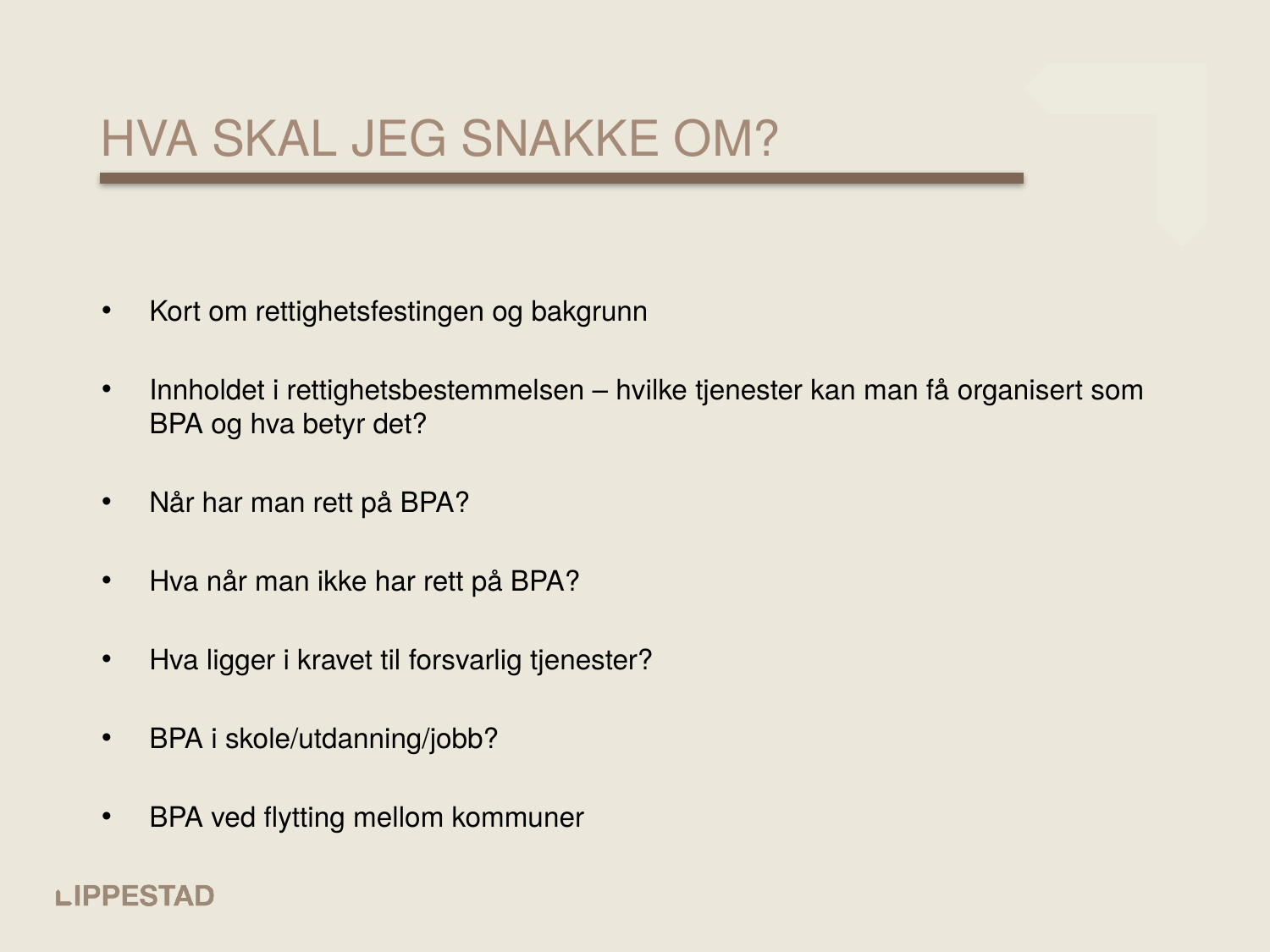

# Hva skal jeg snakke om?
Kort om rettighetsfestingen og bakgrunn

Innholdet i rettighetsbestemmelsen – hvilke tjenester kan man få organisert som BPA og hva betyr det?

Når har man rett på BPA?

Hva når man ikke har rett på BPA?

Hva ligger i kravet til forsvarlig tjenester?

BPA i skole/utdanning/jobb?

BPA ved flytting mellom kommuner